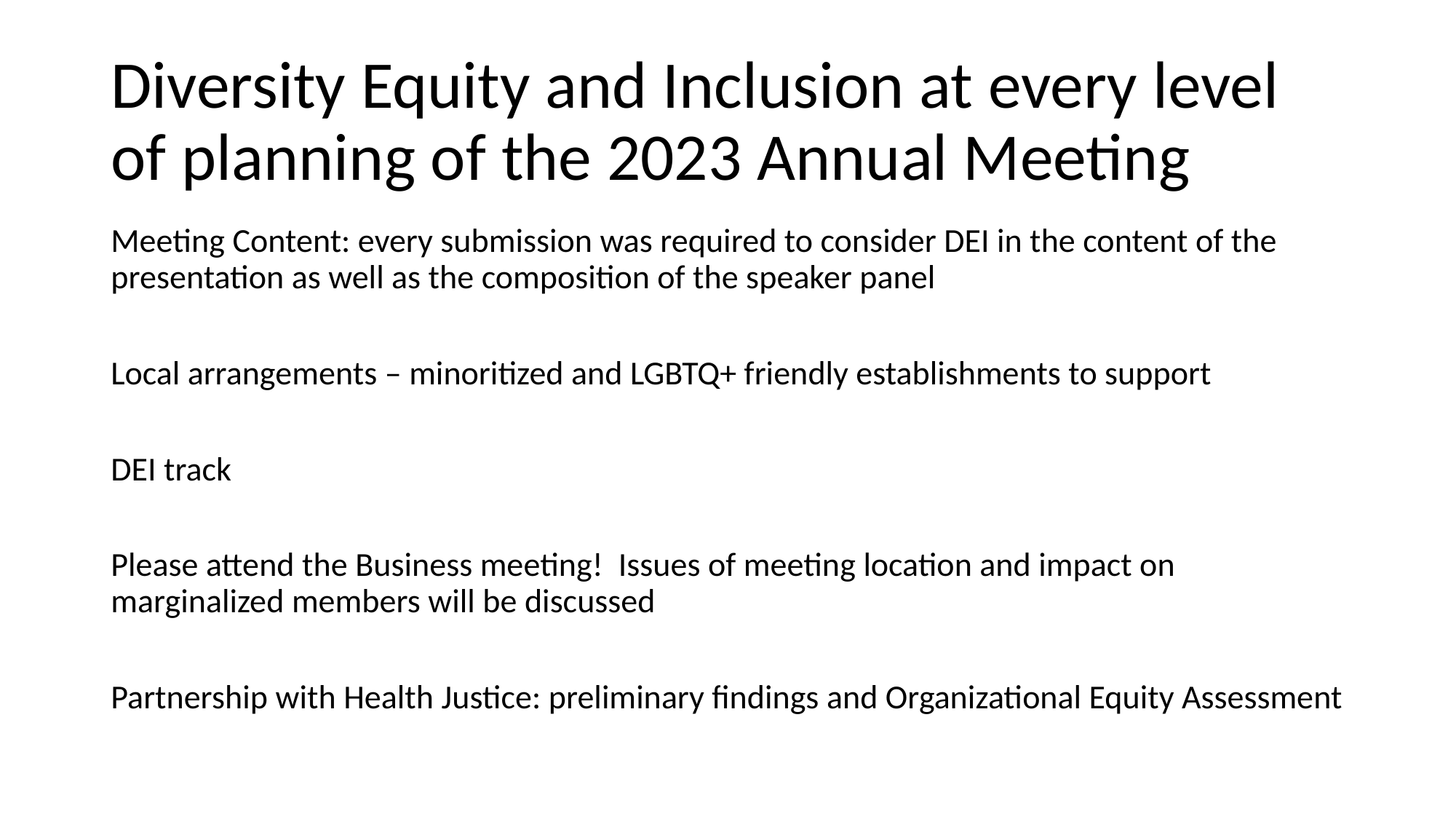

# Diversity Equity and Inclusion at every level of planning of the 2023 Annual Meeting
Meeting Content: every submission was required to consider DEI in the content of the presentation as well as the composition of the speaker panel

Local arrangements – minoritized and LGBTQ+ friendly establishments to support

DEI track

Please attend the Business meeting!  Issues of meeting location and impact on marginalized members will be discussed

Partnership with Health Justice: preliminary findings and Organizational Equity Assessment